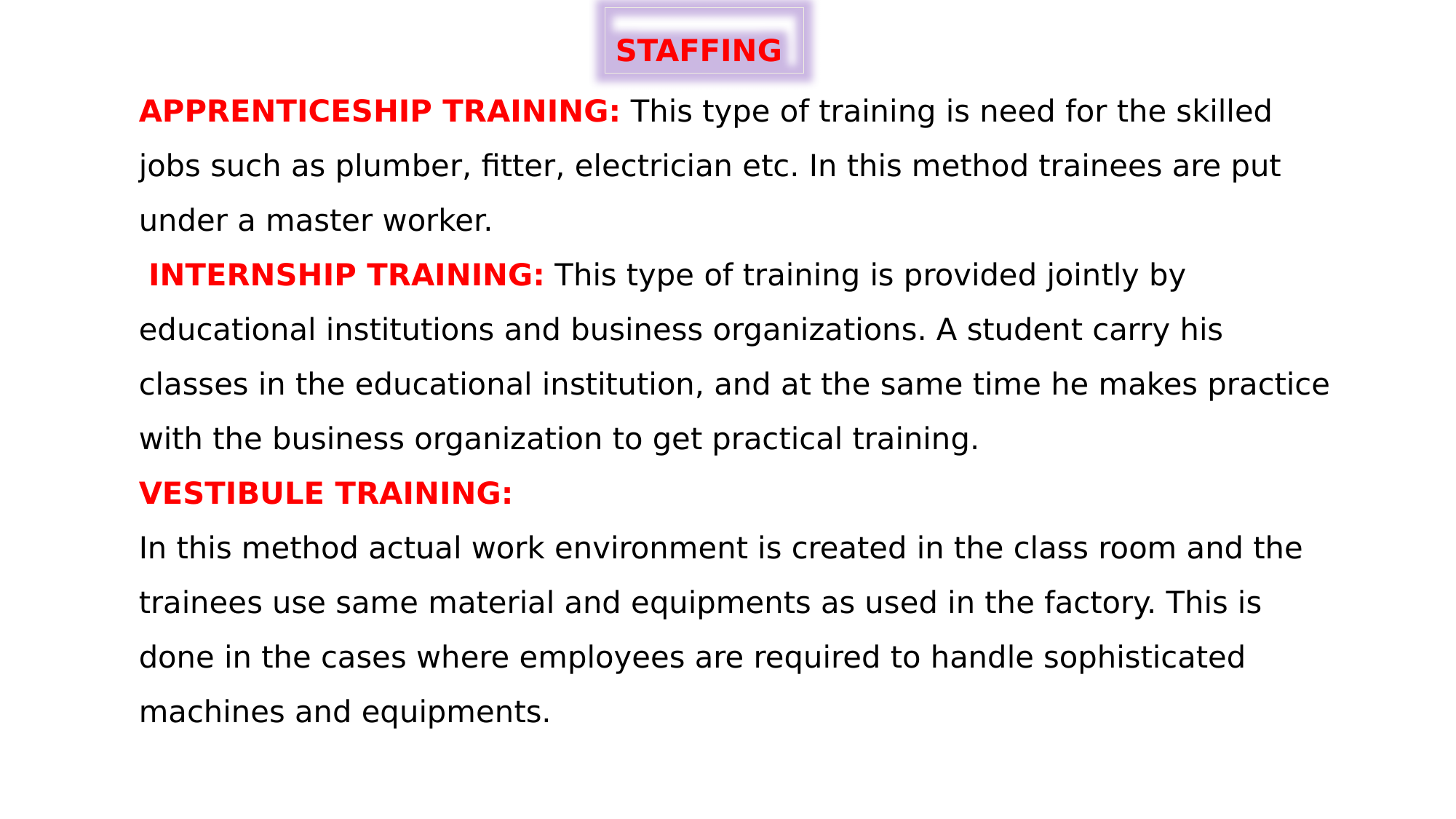

STAFFING
APPRENTICESHIP TRAINING: This type of training is need for the skilled jobs such as plumber, fitter, electrician etc. In this method trainees are put under a master worker.
 INTERNSHIP TRAINING: This type of training is provided jointly by educational institutions and business organizations. A student carry his classes in the educational institution, and at the same time he makes practice with the business organization to get practical training.
VESTIBULE TRAINING:
In this method actual work environment is created in the class room and the trainees use same material and equipments as used in the factory. This is done in the cases where employees are required to handle sophisticated machines and equipments.